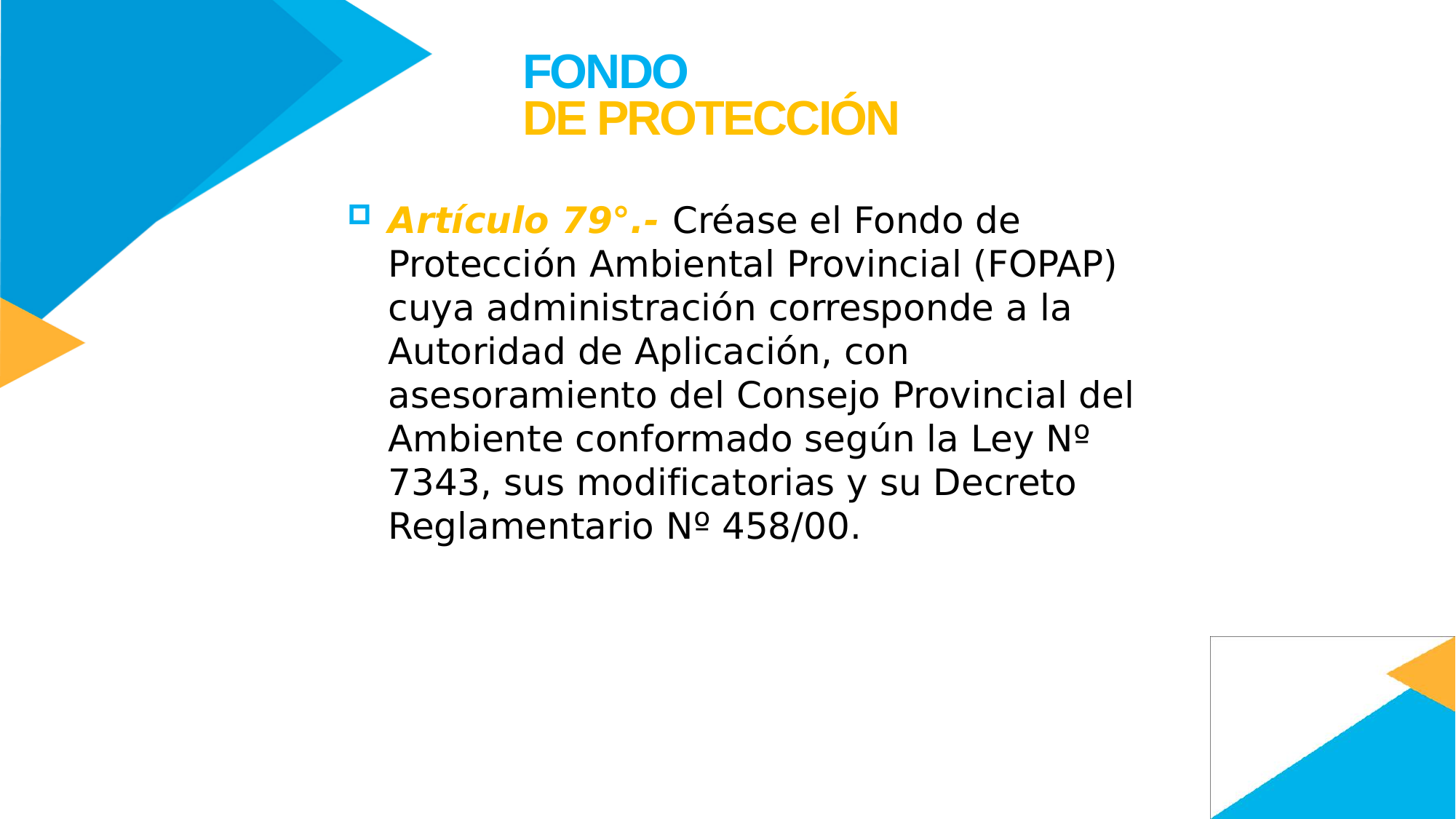

FONDO
DE PROTECCIÓN
Artículo 79°.- Créase el Fondo de Protección Ambiental Provincial (FOPAP) cuya administración corresponde a la Autoridad de Aplicación, con asesoramiento del Consejo Provincial del Ambiente conformado según la Ley Nº 7343, sus modificatorias y su Decreto Reglamentario Nº 458/00.